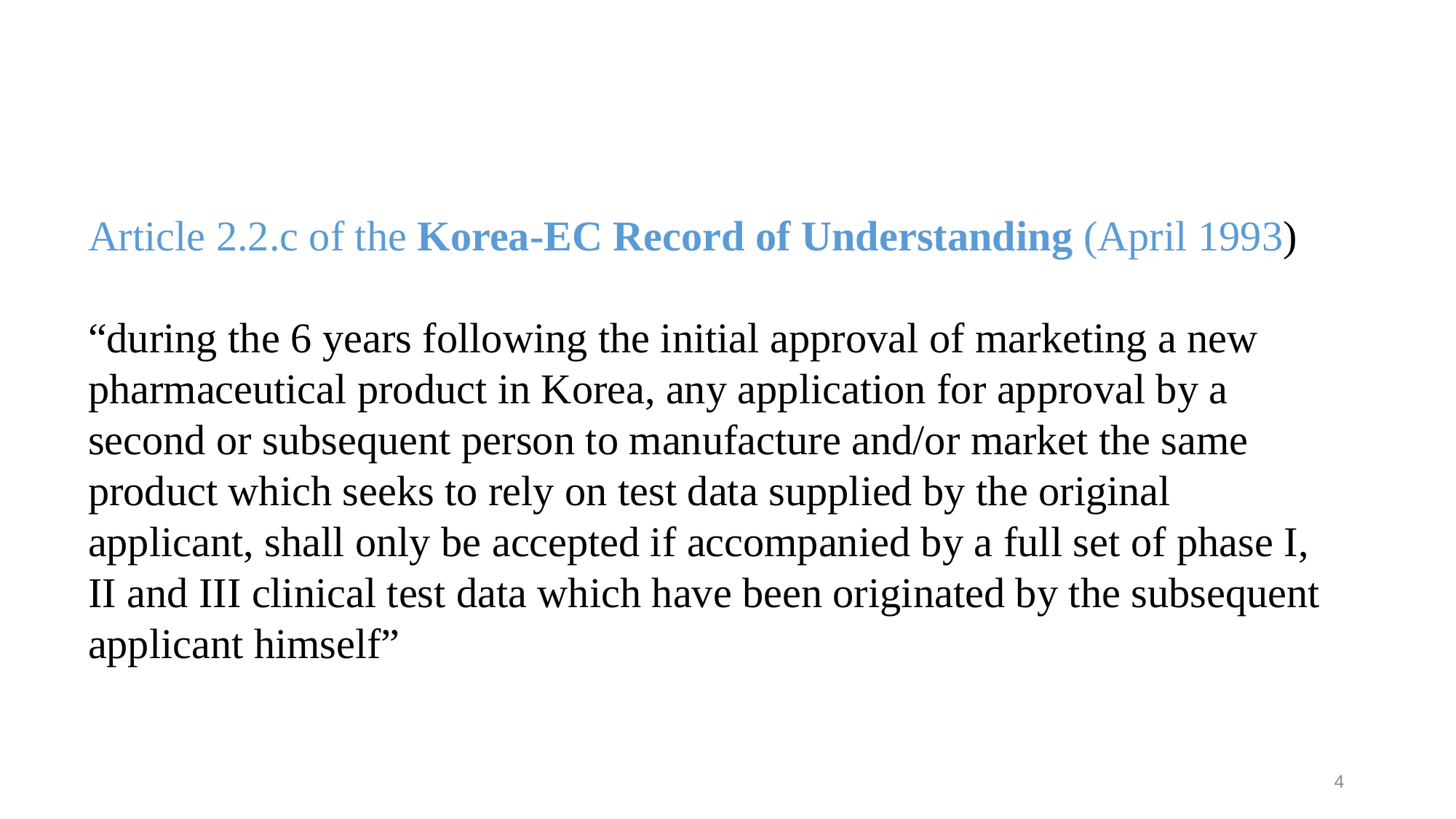

Article 2.2.c of the Korea-EC Record of Understanding (April 1993)

“during the 6 years following the initial approval of marketing a new pharmaceutical product in Korea, any application for approval by a second or subsequent person to manufacture and/or market the same product which seeks to rely on test data supplied by the original applicant, shall only be accepted if accompanied by a full set of phase I, II and III clinical test data which have been originated by the subsequent applicant himself”
4